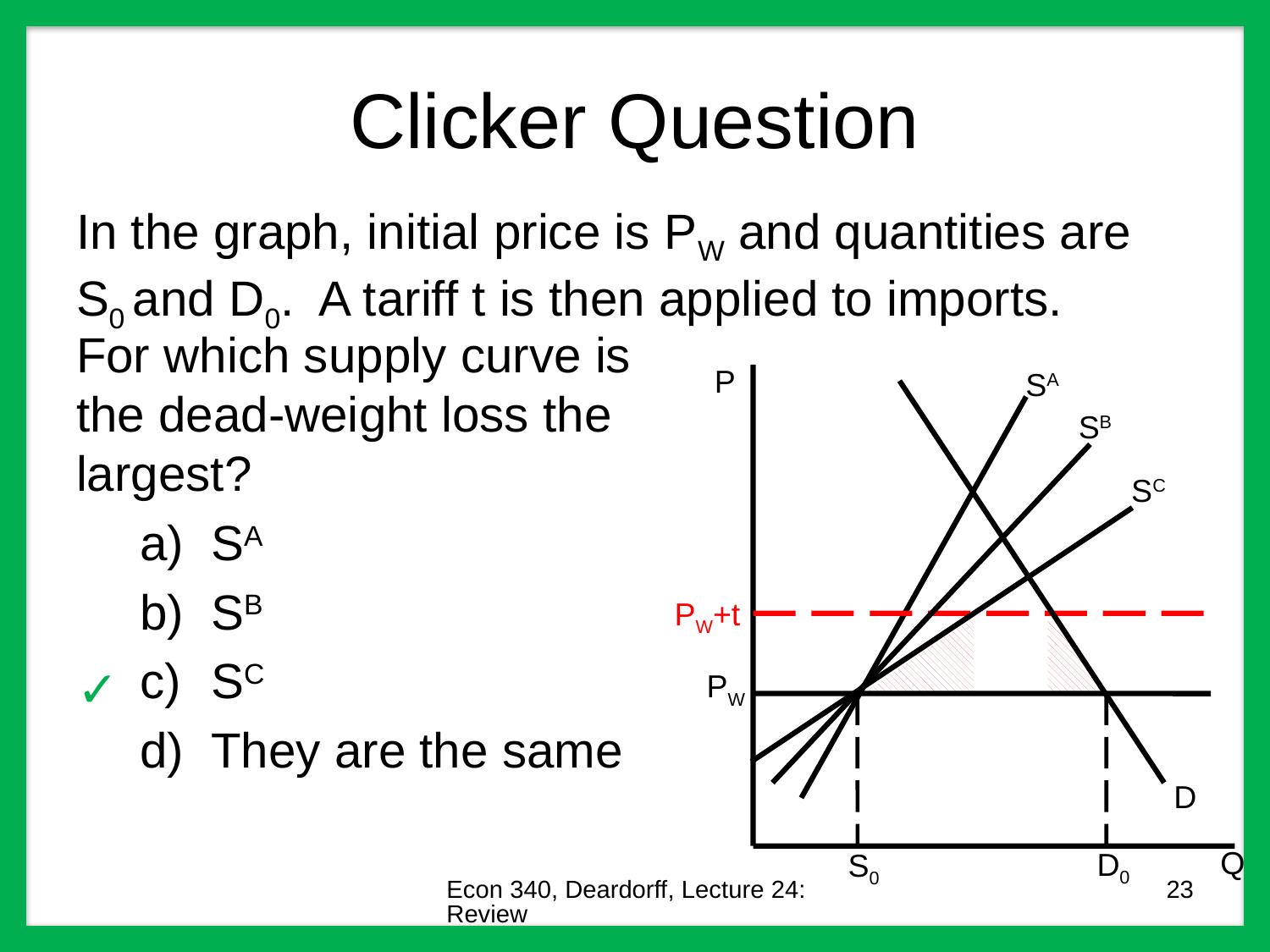

# Clicker Question
In the graph, initial price is PW and quantities are S0 and D0.  A tariff t is then applied to imports.

For which supply curve is the dead-weight loss the largest?
SA
SB
SC
They are the same

P
SA

PW+t

PW

D
Q
D0
S0

SB

SC

✓
Econ 340, Deardorff, Lecture 24:  Review
23